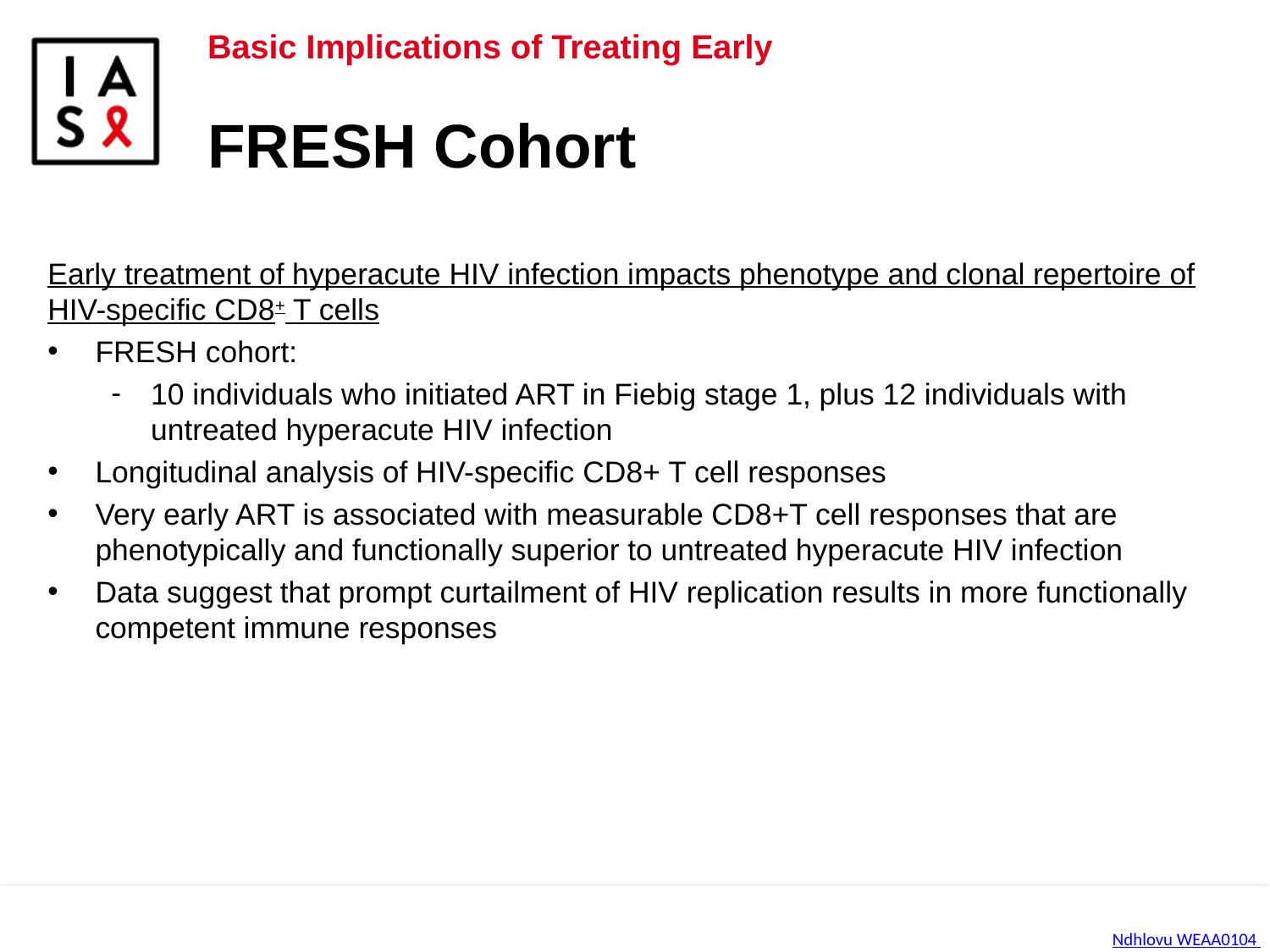

Basic Implications of Treating Early

FRESH Cohort

Early treatment of hyperacute HIV infection impacts phenotype and clonal repertoire of HIV-specific CD8+ T cells
FRESH cohort:
10 individuals who initiated ART in Fiebig stage 1, plus 12 individuals with untreated hyperacute HIV infection
Longitudinal analysis of HIV-specific CD8+ T cell responses
Very early ART is associated with measurable CD8+T cell responses that are phenotypically and functionally superior to untreated hyperacute HIV infection
Data suggest that prompt curtailment of HIV replication results in more functionally competent immune responses

Ndhlovu WEAA0104